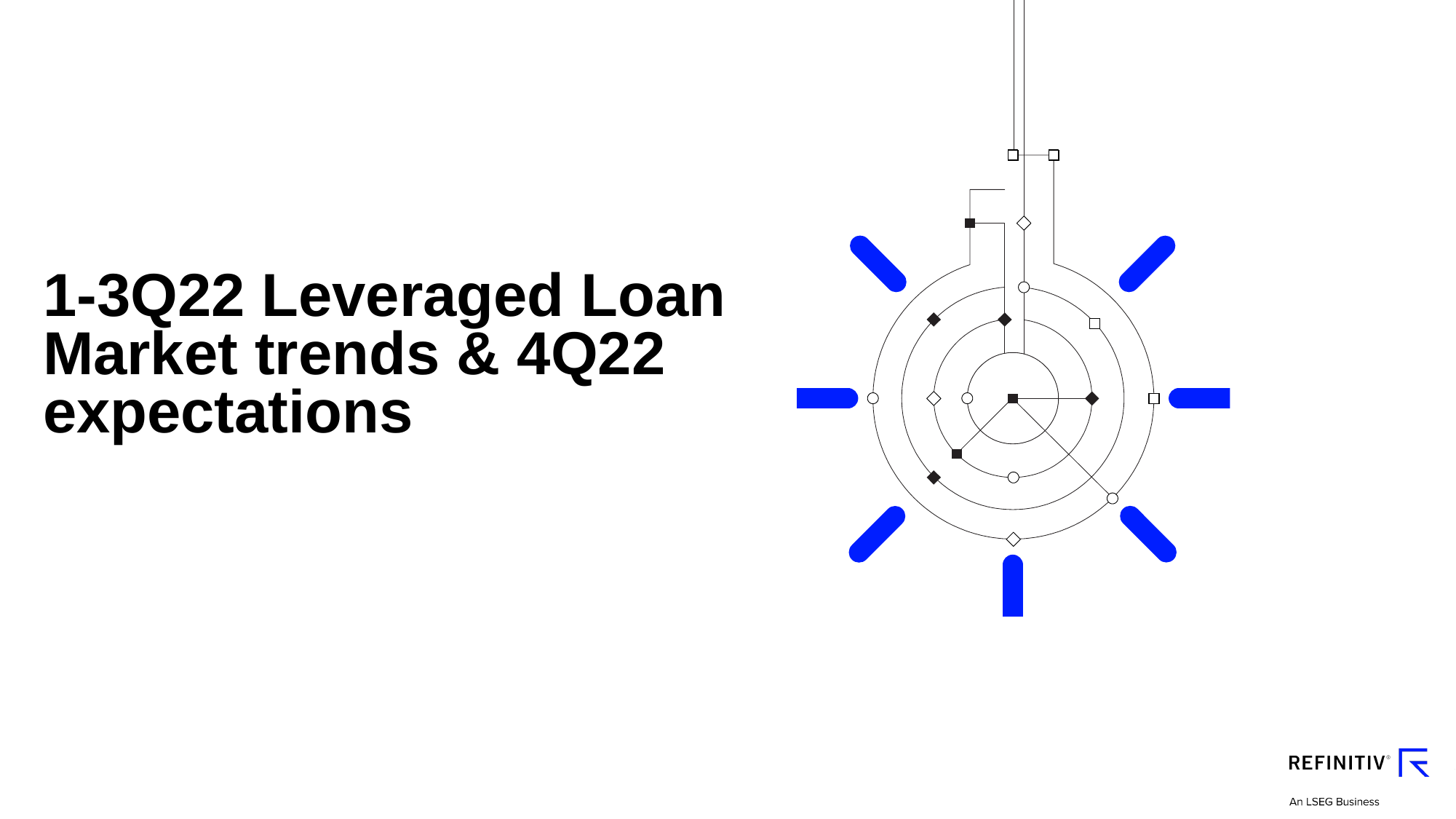

# 1-3Q22 Leveraged Loan Market trends & 4Q22 expectations